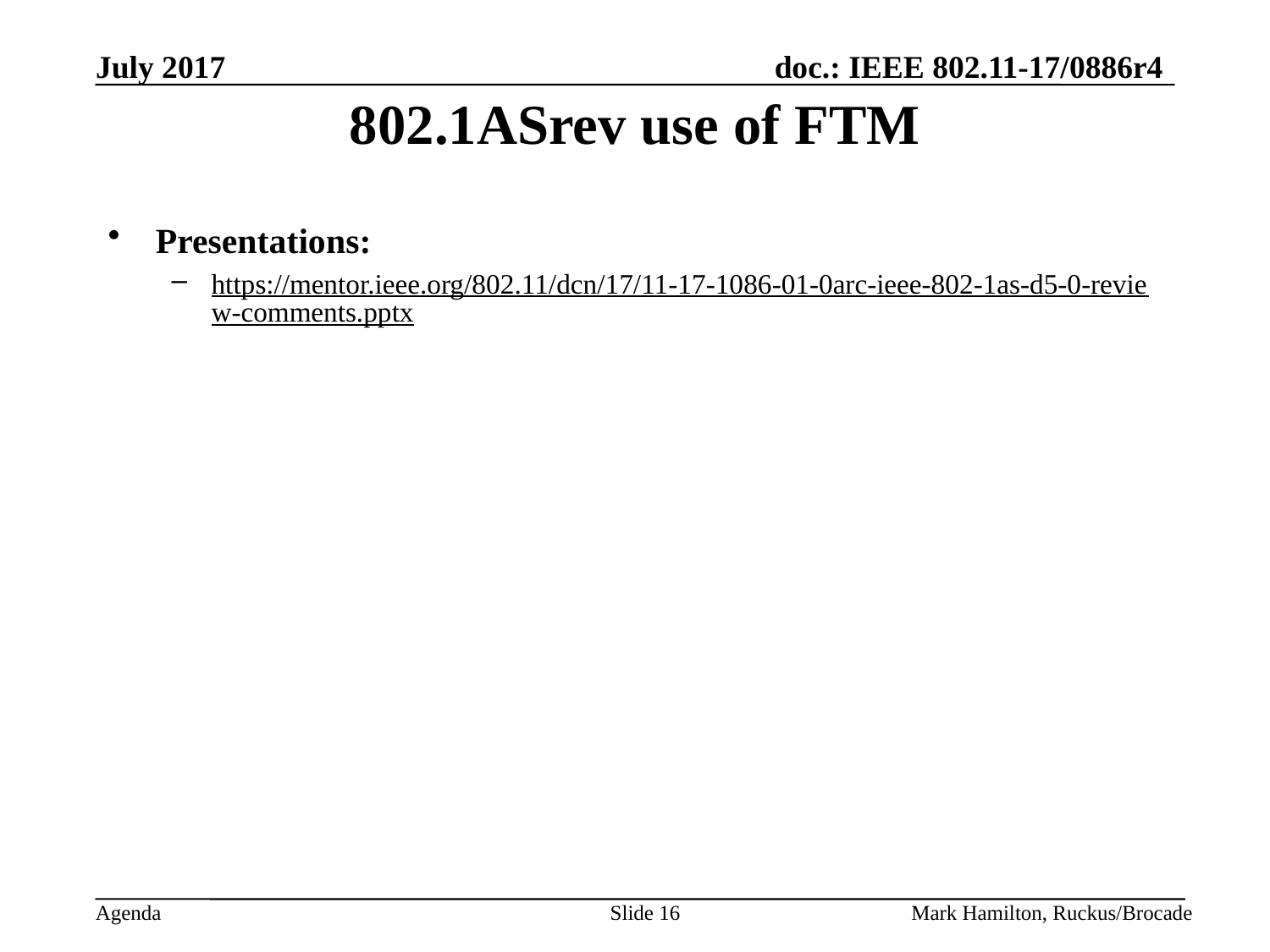

# 802.1ASrev use of FTM
Presentations:
https://mentor.ieee.org/802.11/dcn/17/11-17-1086-01-0arc-ieee-802-1as-d5-0-review-comments.pptx